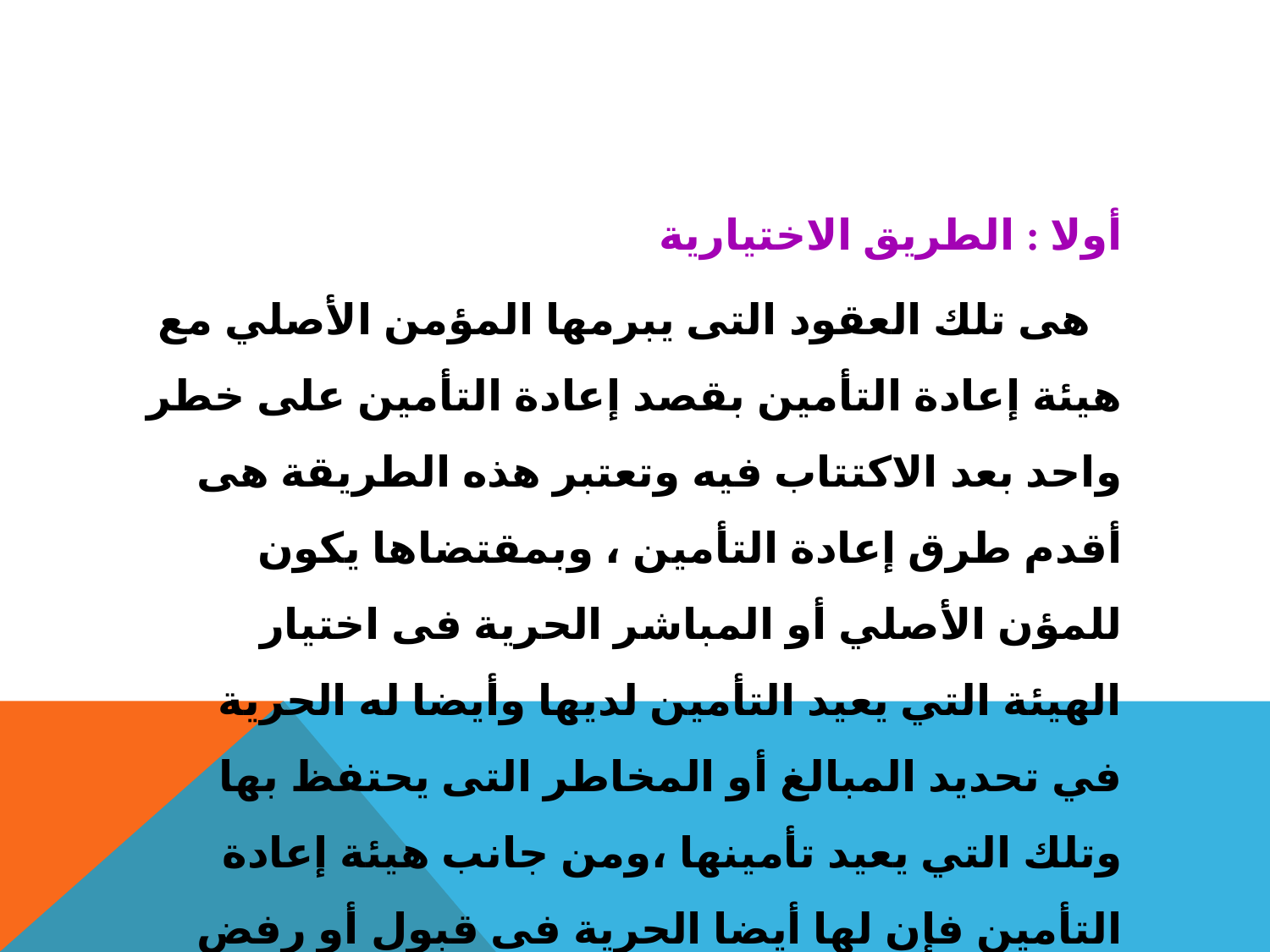

أولا : الطريق الاختيارية
   هى تلك العقود التى يبرمها المؤمن الأصلي مع هيئة إعادة التأمين بقصد إعادة التأمين على خطر واحد بعد الاكتتاب فيه وتعتبر هذه الطريقة هى أقدم طرق إعادة التأمين ، وبمقتضاها يكون للمؤن الأصلي أو المباشر الحرية فى اختيار الهيئة التي يعيد التأمين لديها وأيضا له الحرية في تحديد المبالغ أو المخاطر التى يحتفظ بها وتلك التي يعيد تأمينها ،ومن جانب هيئة إعادة التأمين فإن لها أيضا الحرية فى قبول أو رفض أي عملية تعرض عليها .